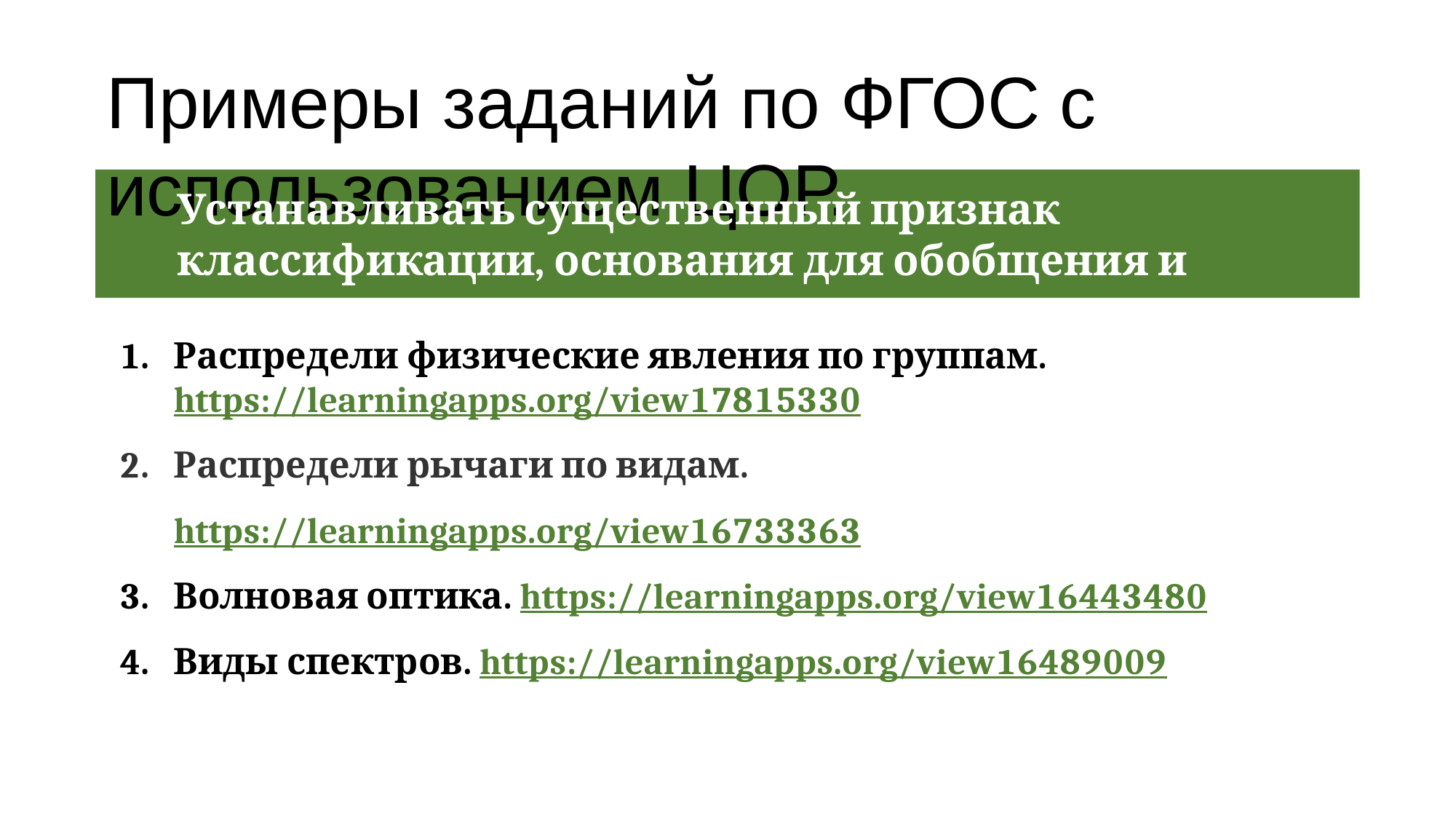

Примеры заданий по ФГОС с использованием ЦОР.

Устанавливать существенный признак классификации, основания для обобщения и сравнения.
Распредели физические явления по группам. https://learningapps.org/view17815330
Распредели рычаги по видам. https://learningapps.org/view16733363
Волновая оптика. https://learningapps.org/view16443480
Виды спектров. https://learningapps.org/view16489009